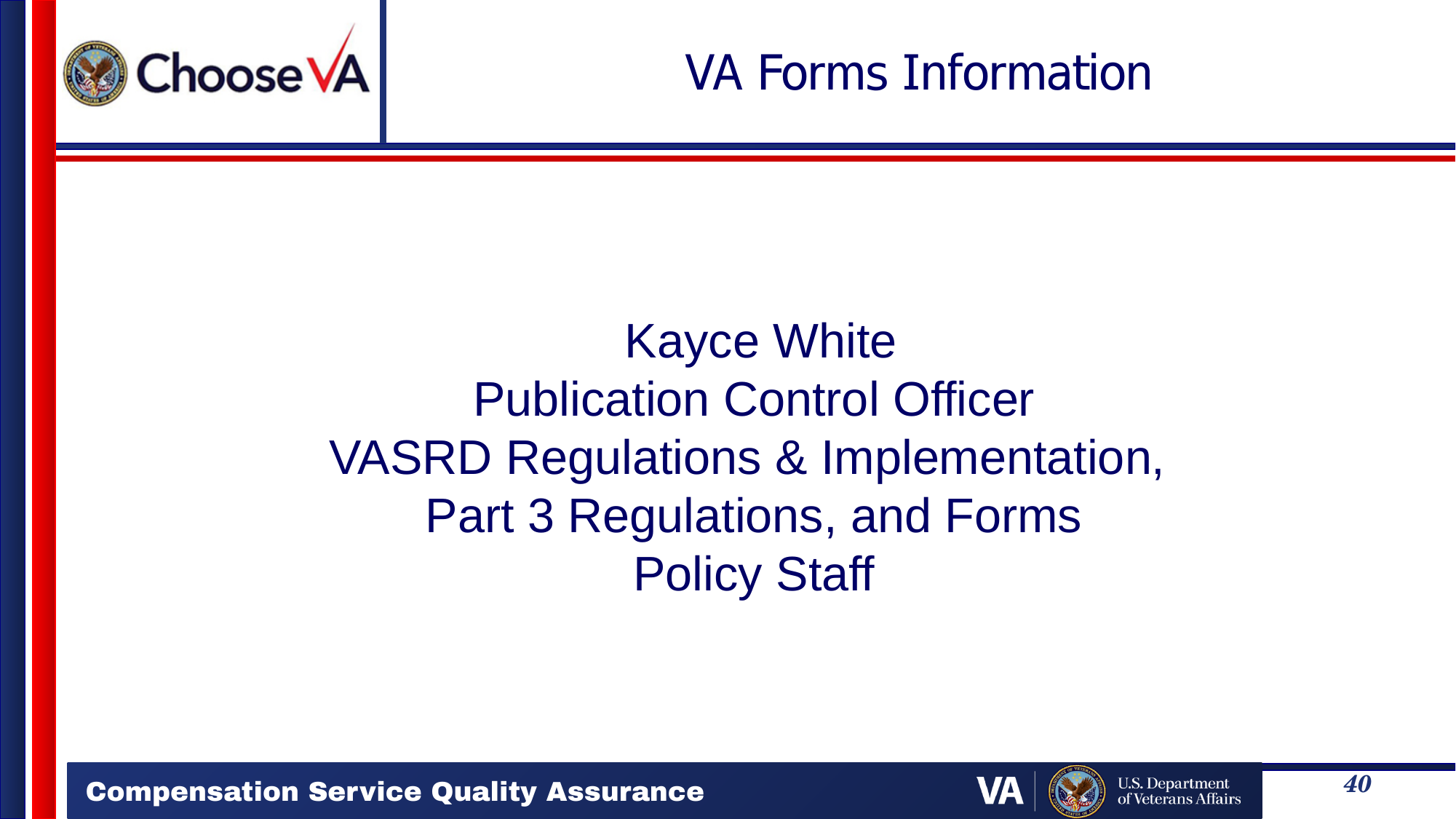

# VA Forms Information
 Kayce White
Publication Control Officer
VASRD Regulations & Implementation,
Part 3 Regulations, and Forms
Policy Staff
40